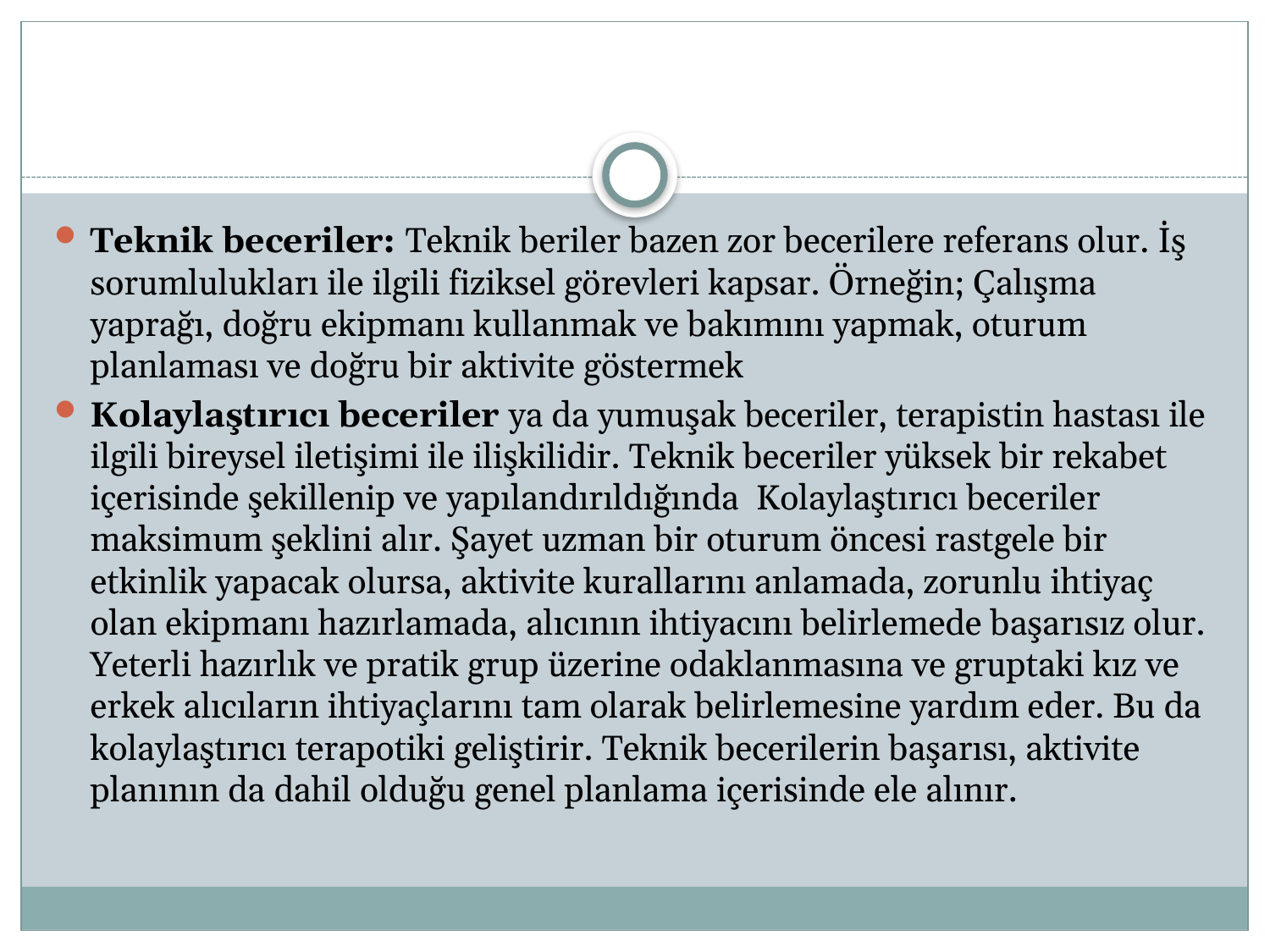

#
Teknik beceriler: Teknik beriler bazen zor becerilere referans olur. İş sorumlulukları ile ilgili fiziksel görevleri kapsar. Örneğin; Çalışma yaprağı, doğru ekipmanı kullanmak ve bakımını yapmak, oturum planlaması ve doğru bir aktivite göstermek
Kolaylaştırıcı beceriler ya da yumuşak beceriler, terapistin hastası ile ilgili bireysel iletişimi ile ilişkilidir. Teknik beceriler yüksek bir rekabet içerisinde şekillenip ve yapılandırıldığında  Kolaylaştırıcı beceriler maksimum şeklini alır. Şayet uzman bir oturum öncesi rastgele bir etkinlik yapacak olursa, aktivite kurallarını anlamada, zorunlu ihtiyaç olan ekipmanı hazırlamada, alıcının ihtiyacını belirlemede başarısız olur. Yeterli hazırlık ve pratik grup üzerine odaklanmasına ve gruptaki kız ve erkek alıcıların ihtiyaçlarını tam olarak belirlemesine yardım eder. Bu da kolaylaştırıcı terapotiki geliştirir. Teknik becerilerin başarısı, aktivite planının da dahil olduğu genel planlama içerisinde ele alınır.